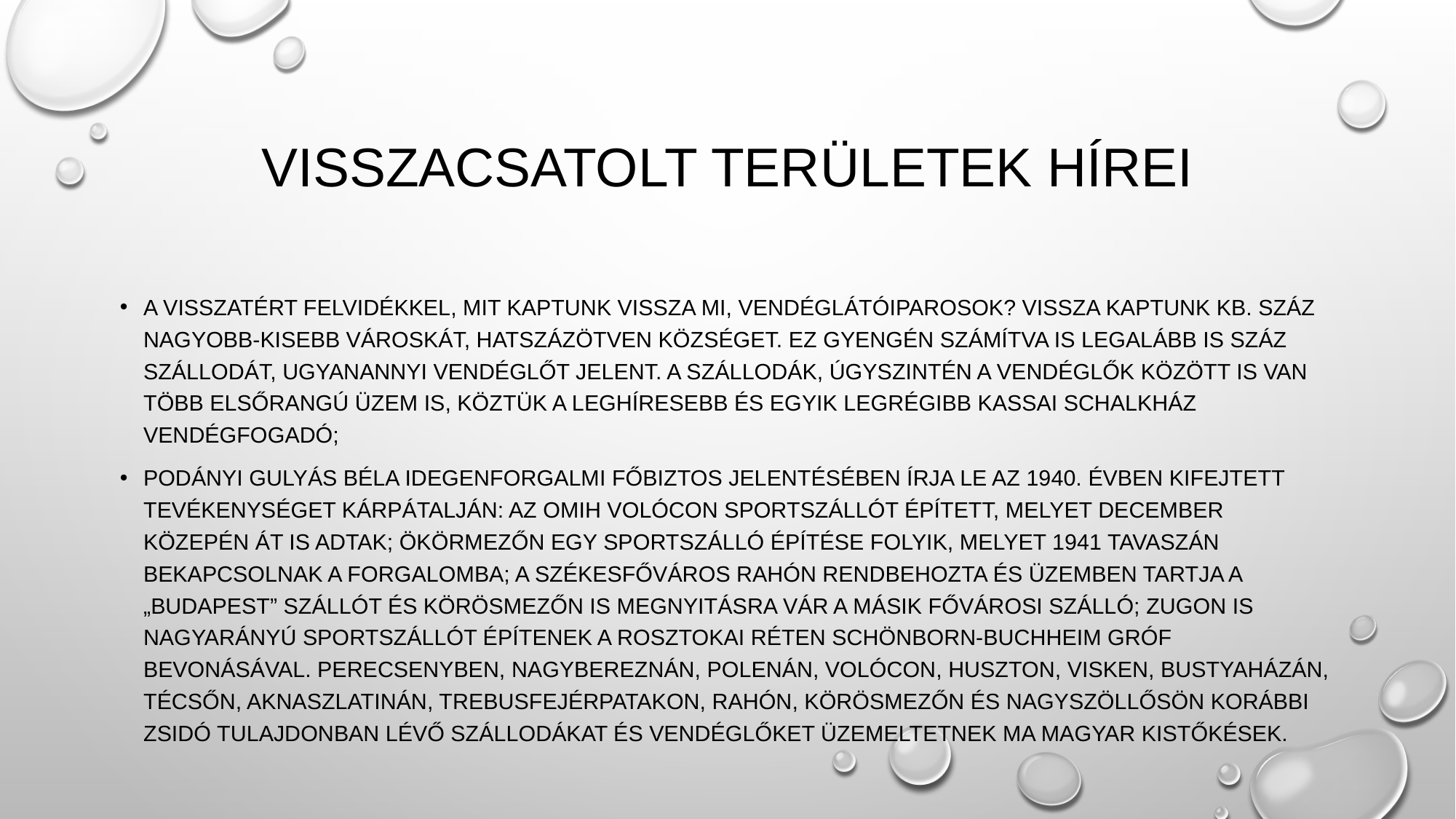

# Visszacsatolt területek hírei
a visszatért Felvidékkel, mit kaptunk vissza mi, vendéglátóiparosok? Vissza kaptunk kb. száz nagyobb-kisebb városkát, hatszázötven községet. Ez gyengén számítva is legalább is száz szállodát, ugyanannyi vendéglőt jelent. A szállodák, úgyszintén a vendéglők között is van több elsőrangú üzem is, köztük a leghíresebb és egyik legrégibb kassai Schalkház vendégfogadó;
Podányi Gulyás Béla idegenforgalmi főbiztos jelentésében írja le az 1940. évben kifejtett tevékenységet Kárpátalján: az OMIH Volócon sportszállót épített, melyet december közepén át is adtak; Ökörmezőn egy sportszálló építése folyik, melyet 1941 tavaszán bekapcsolnak a forgalomba; a székesfőváros Rahón rendbehozta és üzemben tartja a „Budapest” szállót és Körösmezőn is megnyitásra vár a másik fővárosi szálló; Zugon is nagyarányú sportszállót építenek a Rosztokai réten Schönborn-Buchheim gróf bevonásával. Perecsenyben, Nagybereznán, Polenán, Volócon, Huszton, Visken, Bustyaházán, Técsőn, Aknaszlatinán, Trebusfejérpatakon, Rahón, Körösmezőn és Nagyszöllősön korábbi zsidó tulajdonban lévő szállodákat és vendéglőket üzemeltetnek ma magyar kistőkések.